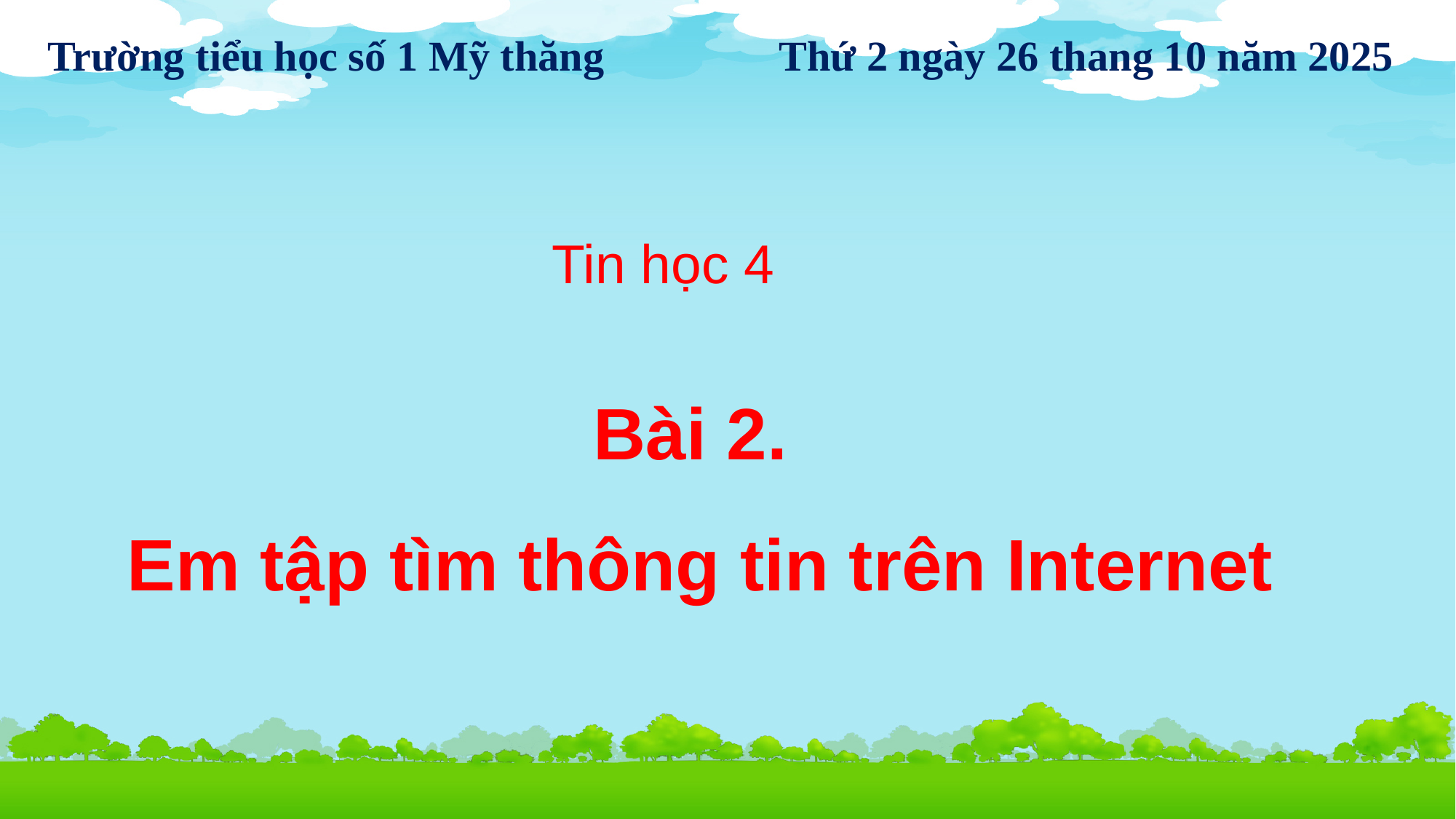

Trường tiểu học số 1 Mỹ thăng
Thứ 2 ngày 26 thang 10 năm 2025
Tin học 4
Bài 2.
 Em tập tìm thông tin trên Internet